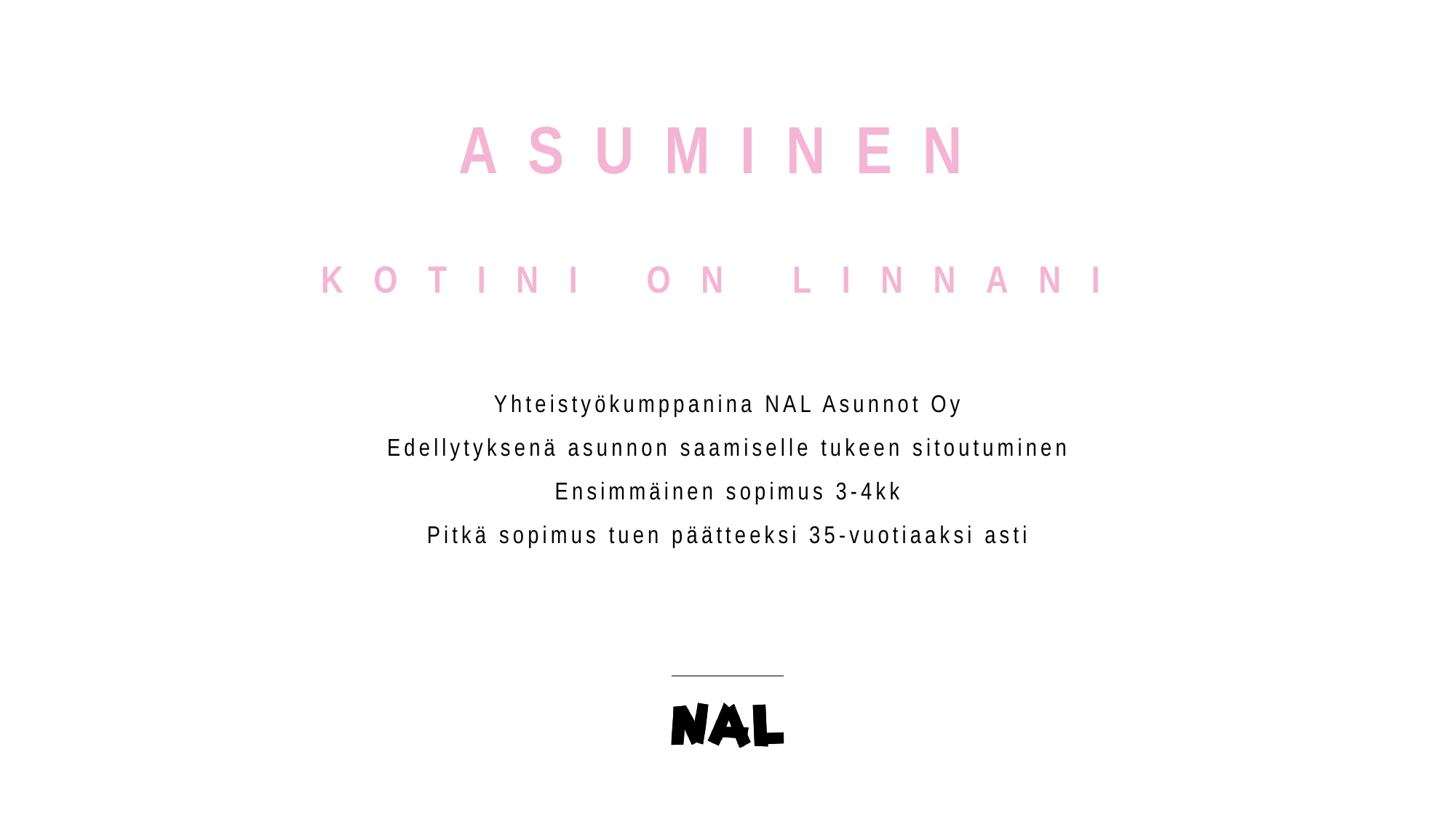

# Asuminen Kotini on linnani
Yhteistyökumppanina NAL Asunnot Oy
Edellytyksenä asunnon saamiselle tukeen sitoutuminen
Ensimmäinen sopimus 3-4kk
Pitkä sopimus tuen päätteeksi 35-vuotiaaksi asti